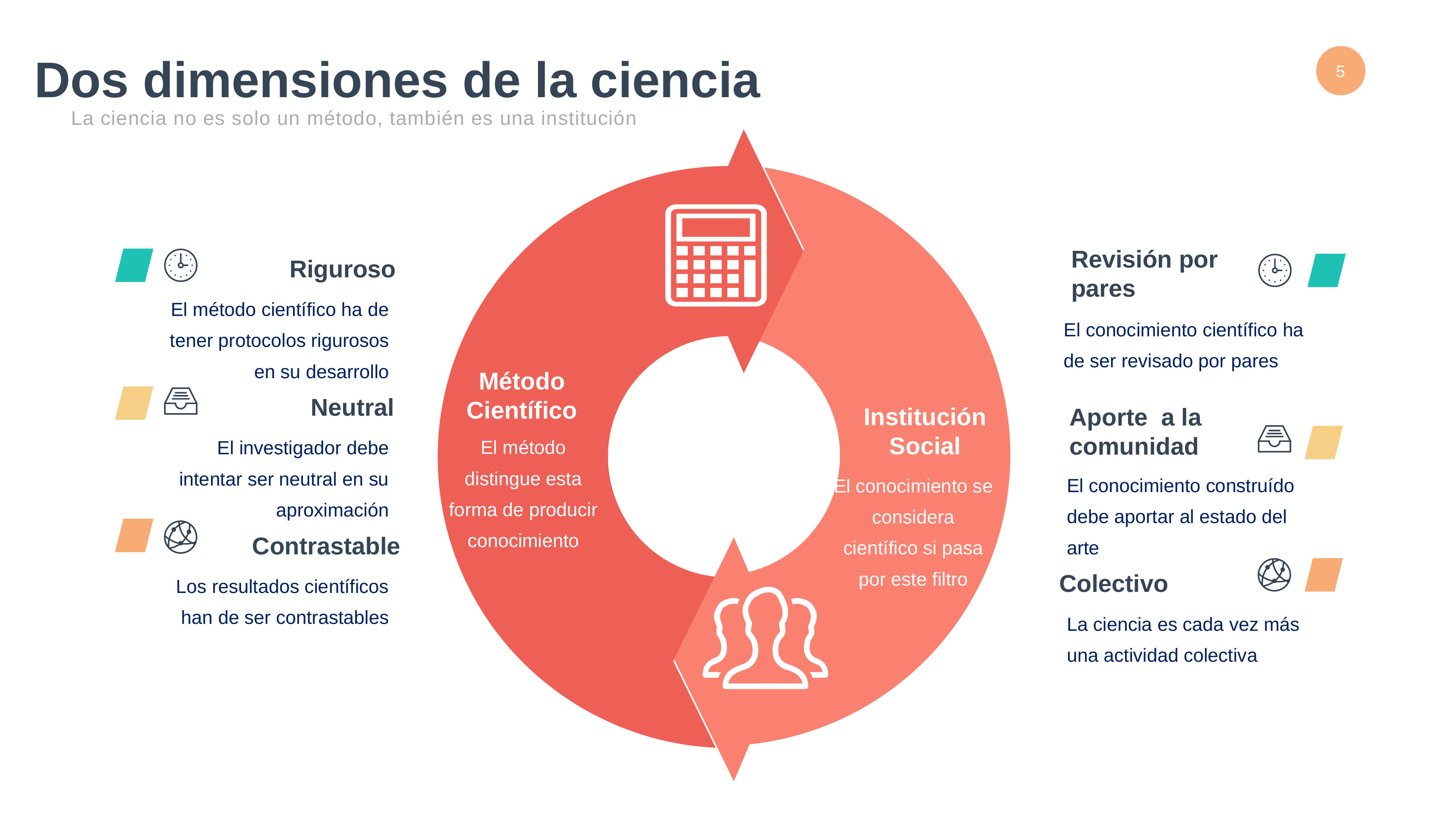

Dos dimensiones de la ciencia
La ciencia no es solo un método, también es una institución

Revisión por pares

Riguroso

El método científico ha de tener protocolos rigurosos en su desarrollo
El conocimiento científico ha de ser revisado por pares
Método Científico

Neutral
Institución Social
Aporte  a la comunidad
El método distingue esta forma de producir conocimiento
El investigador debe intentar ser neutral en su aproximación

El conocimiento construído debe aportar al estado del arte
El conocimiento se considera científico si pasa por este filtro

Contrastable

Los resultados científicos han de ser contrastables
Colectivo

La ciencia es cada vez más una actividad colectiva